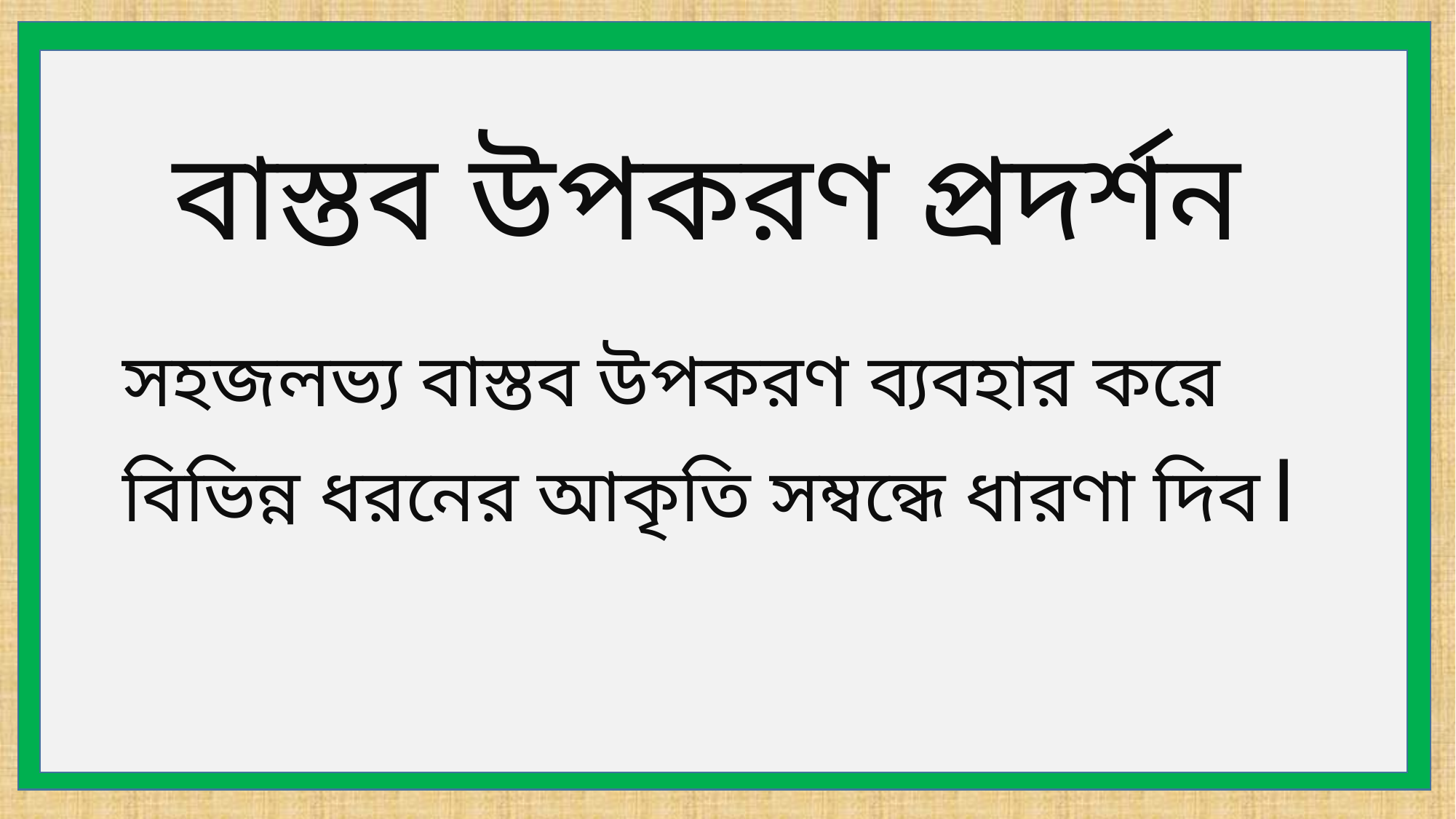

বাস্তব উপকরণ প্রদর্শন
সহজলভ্য বাস্তব উপকরণ ব্যবহার করে বিভিন্ন ধরনের আকৃতি সম্বন্ধে ধারণা দিব।